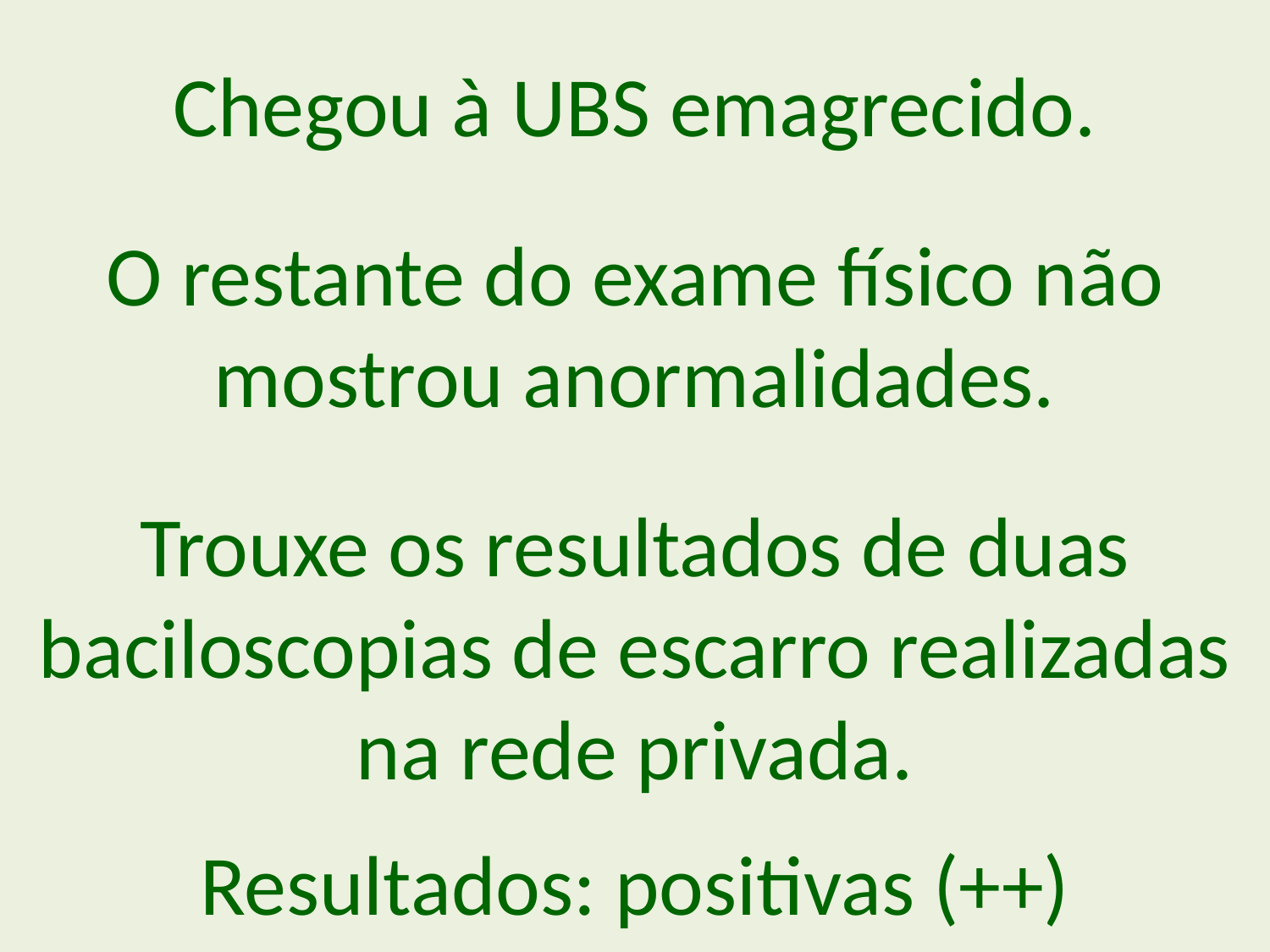

Chegou à UBS emagrecido.

O restante do exame físico não mostrou anormalidades.

Trouxe os resultados de duas baciloscopias de escarro realizadas na rede privada.

Resultados: positivas (++)